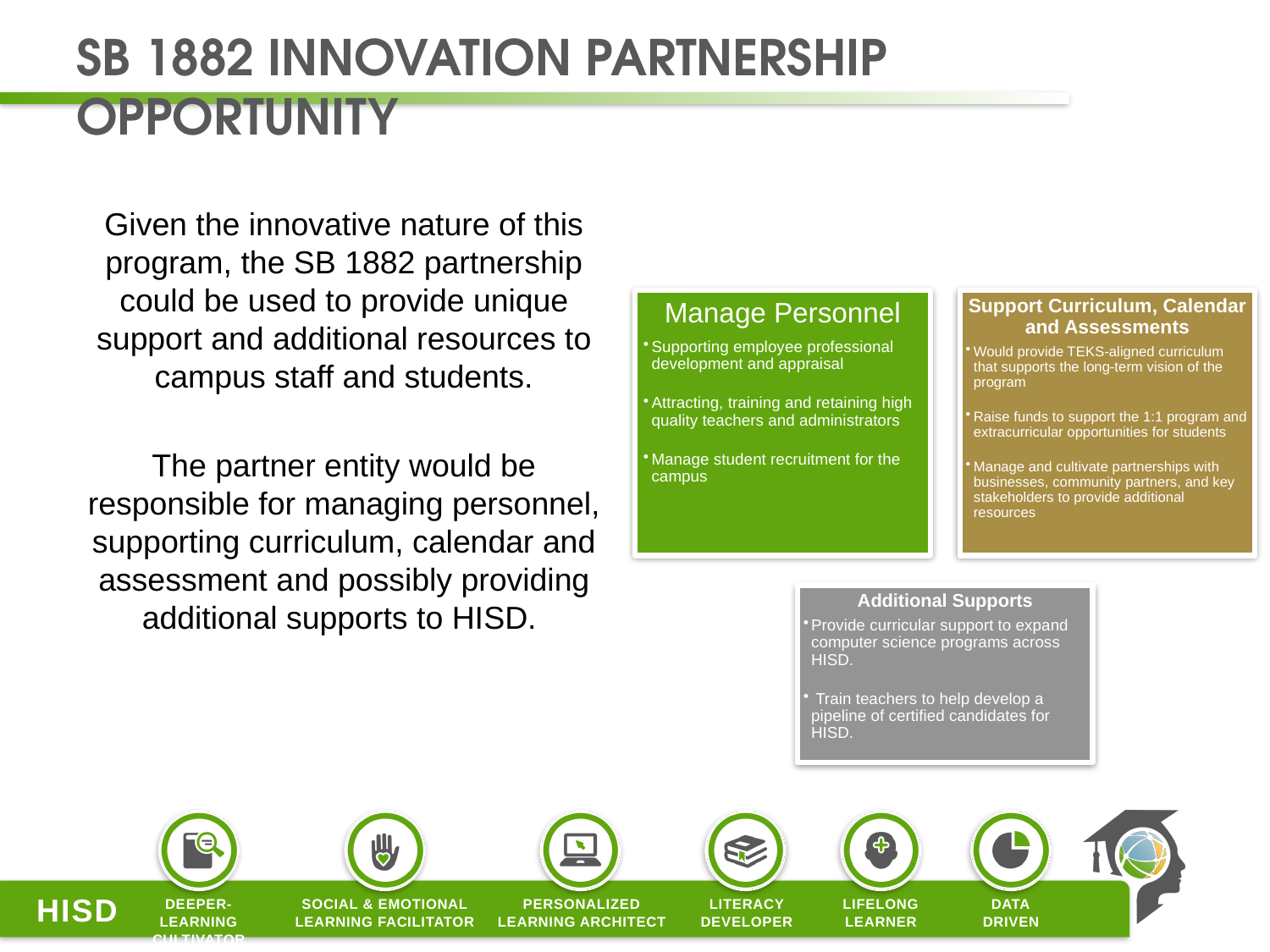

# SB 1882 Innovation Partnership Opportunity
Given the innovative nature of this program, the SB 1882 partnership could be used to provide unique support and additional resources to campus staff and students.

The partner entity would be responsible for managing personnel, supporting curriculum, calendar and assessment and possibly providing additional supports to HISD.
Manage Personnel
Supporting employee professional development and appraisal

Attracting, training and retaining high quality teachers and administrators

Manage student recruitment for the campus
Support Curriculum, Calendar and Assessments
Would provide TEKS-aligned curriculum that supports the long-term vision of the program

Raise funds to support the 1:1 program and extracurricular opportunities for students

Manage and cultivate partnerships with businesses, community partners, and key stakeholders to provide additional resources
Additional Supports
Provide curricular support to expand computer science programs across HISD.

 Train teachers to help develop a pipeline of certified candidates for HISD.

14